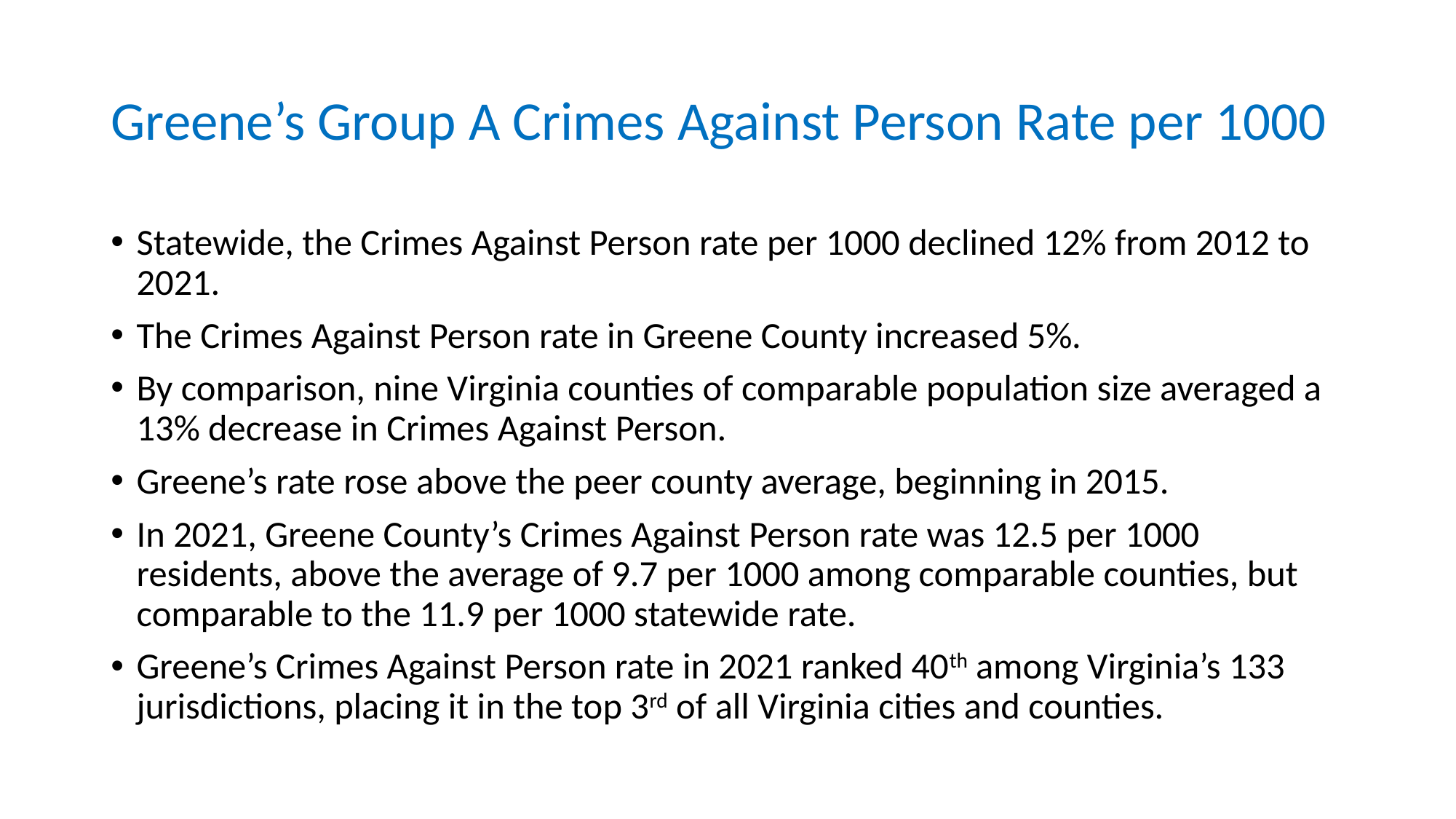

# Greene’s Group A Crimes Against Person Rate per 1000
Statewide, the Crimes Against Person rate per 1000 declined 12% from 2012 to 2021.
The Crimes Against Person rate in Greene County increased 5%.
By comparison, nine Virginia counties of comparable population size averaged a 13% decrease in Crimes Against Person.
Greene’s rate rose above the peer county average, beginning in 2015.
In 2021, Greene County’s Crimes Against Person rate was 12.5 per 1000 residents, above the average of 9.7 per 1000 among comparable counties, but comparable to the 11.9 per 1000 statewide rate.
Greene’s Crimes Against Person rate in 2021 ranked 40th among Virginia’s 133 jurisdictions, placing it in the top 3rd of all Virginia cities and counties.